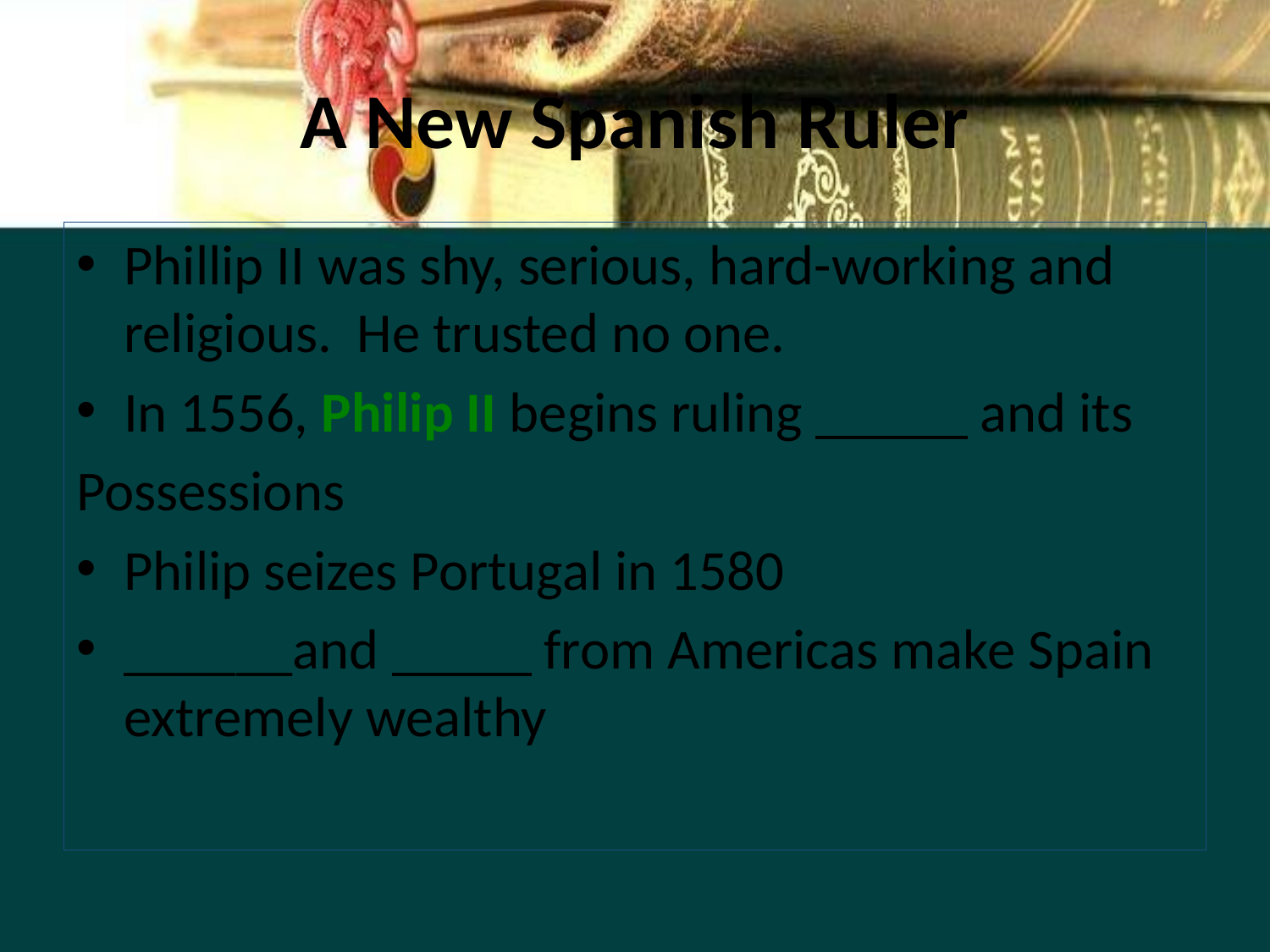

# A New Spanish Ruler
Phillip II was shy, serious, hard-working and religious.  He trusted no one.
In 1556, Philip II begins ruling              and its
Possessions
Philip seizes Portugal in 1580
______and             from Americas make Spain extremely wealthy